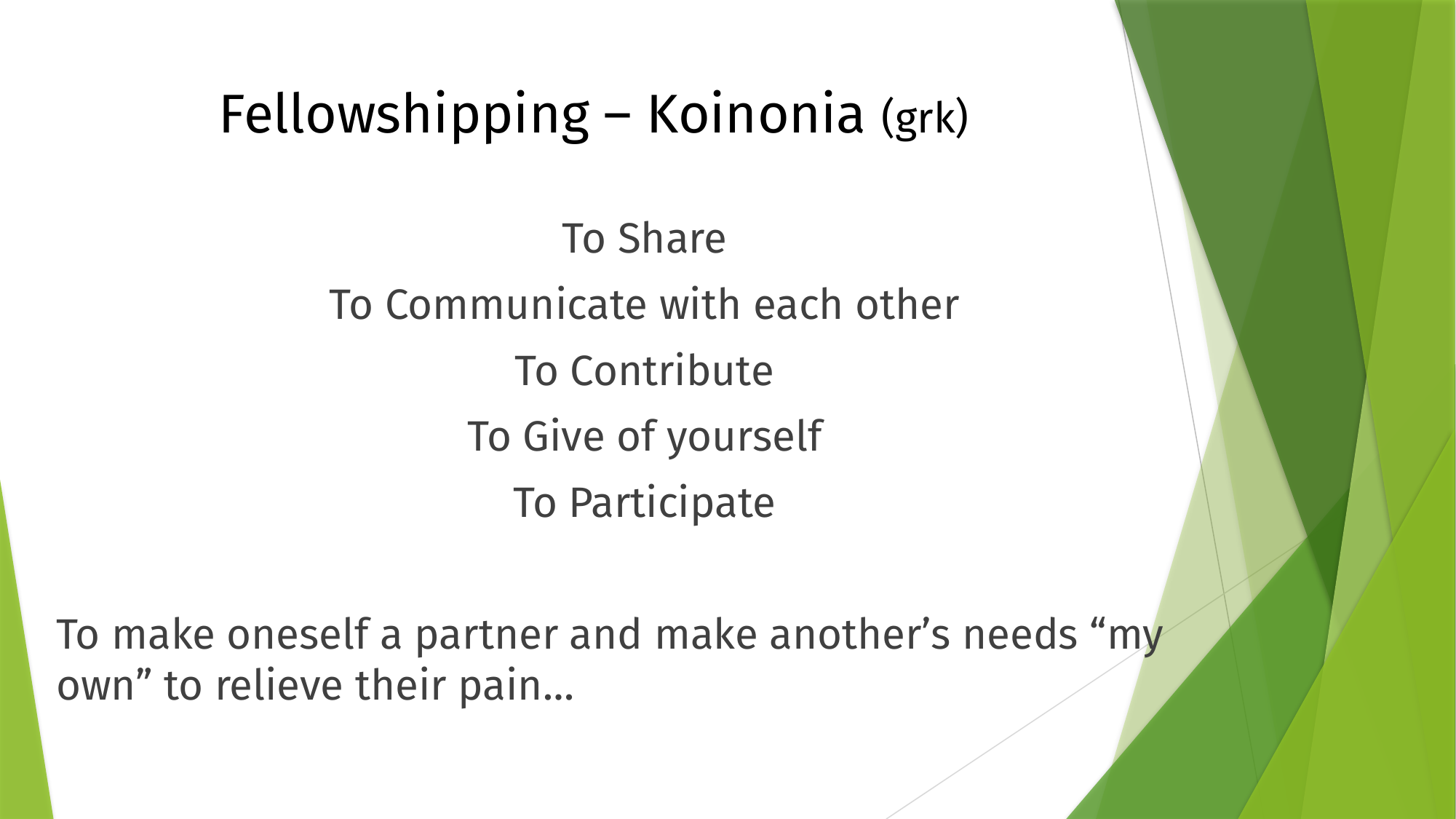

# Fellowshipping – Koinonia (grk)
To Share
To Communicate with each other
To Contribute
To Give of yourself
To Participate

To make oneself a partner and make another’s needs “my own” to relieve their pain…